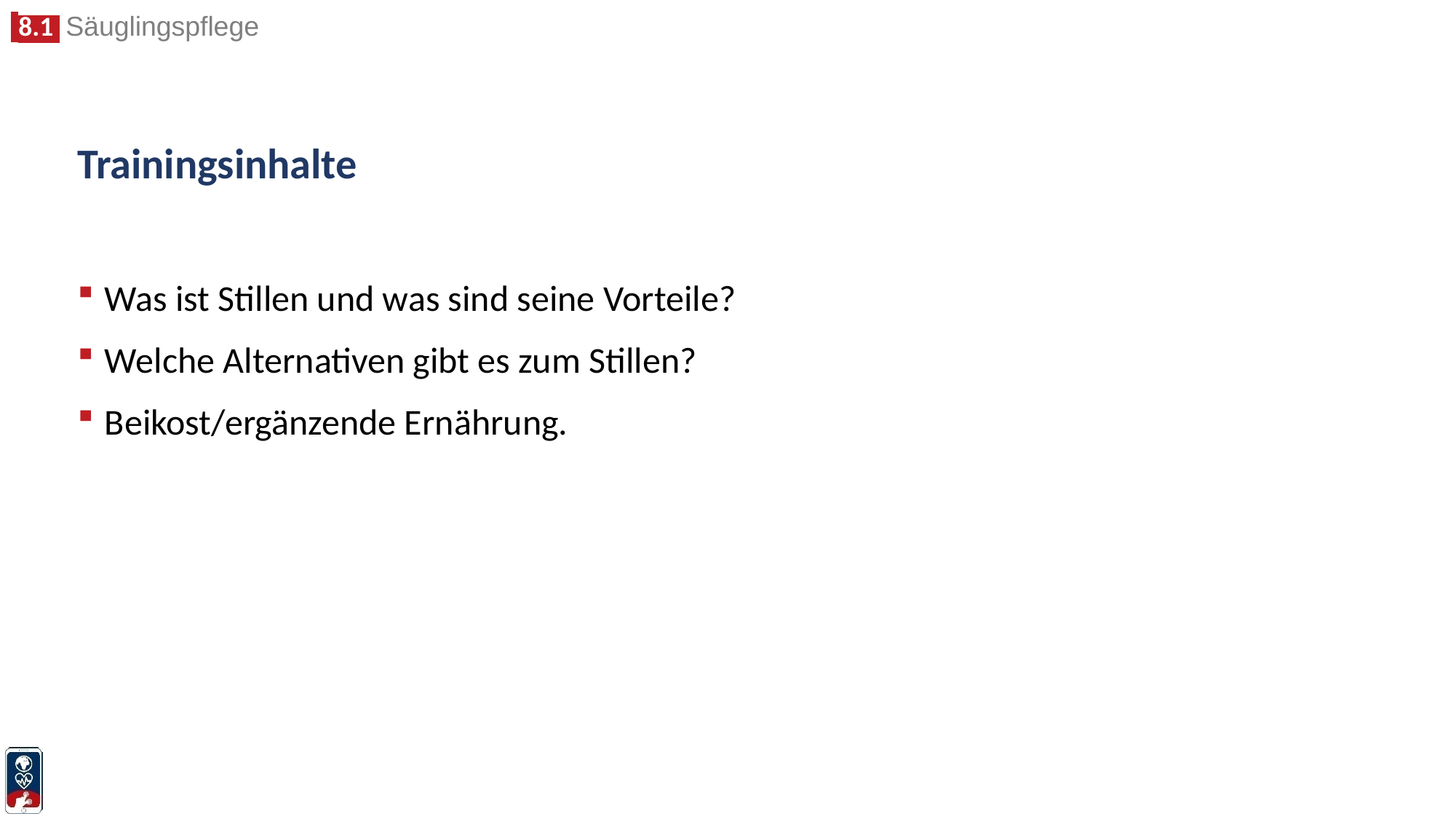

# Trainingsinhalte
Was ist Stillen und was sind seine Vorteile?
Welche Alternativen gibt es zum Stillen?
Beikost/ergänzende Ernährung.